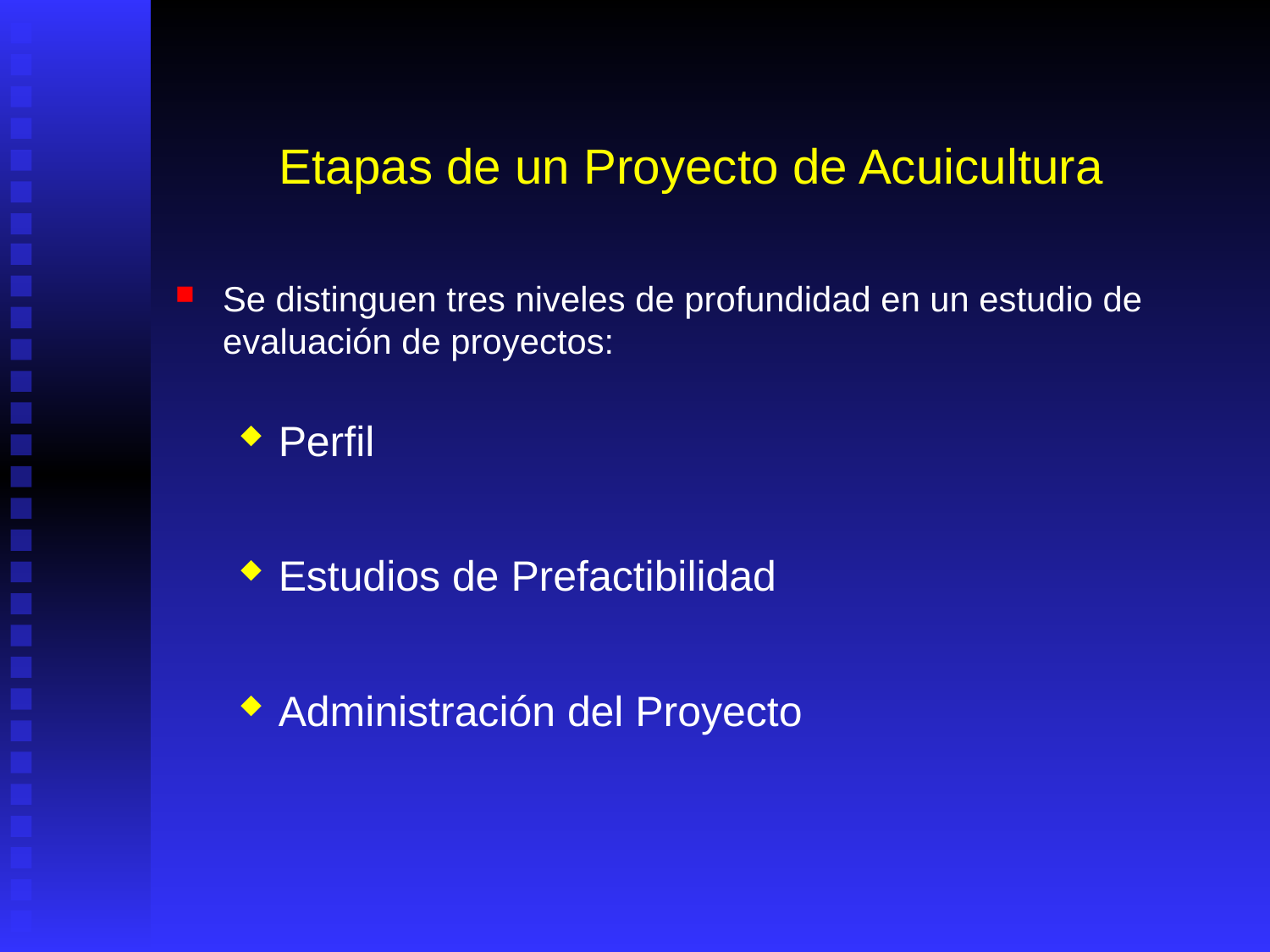

# Etapas de un Proyecto de Acuicultura
Se distinguen tres niveles de profundidad en un estudio de evaluación de proyectos:

Perfil

Estudios de Prefactibilidad

Administración del Proyecto